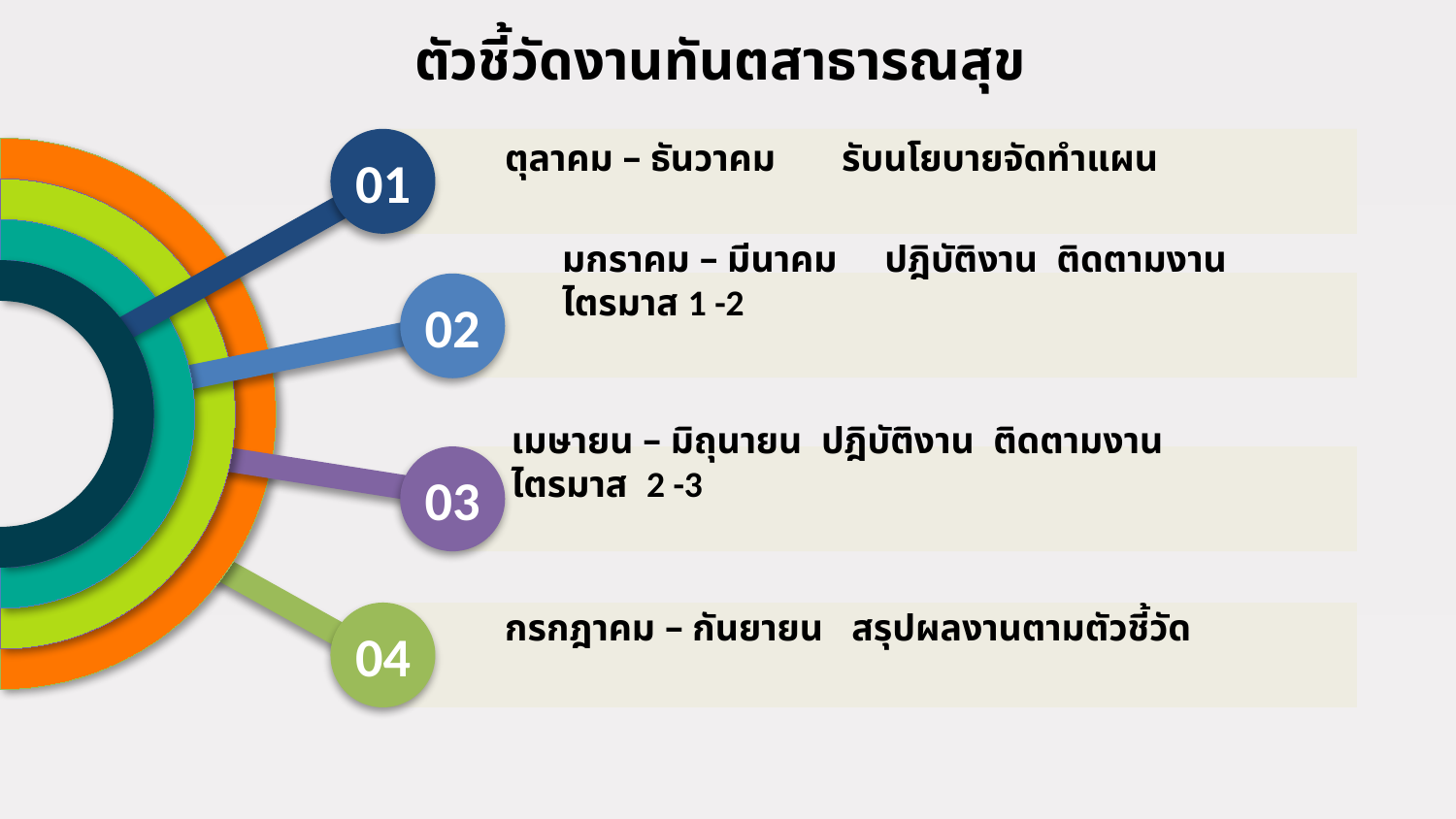

# ตัวชี้วัดงานทันตสาธารณสุข
ตุลาคม – ธันวาคม       รับนโยบายจัดทำแผน

01

มกราคม – มีนาคม     ปฎิบัติงาน  ติดตามงานไตรมาส 1 -2

02
03

เมษายน – มิถุนายน  ปฎิบัติงาน  ติดตามงานไตรมาส  2 -3

กรกฎาคม – กันยายน   สรุปผลงานตามตัวชี้วัด

04